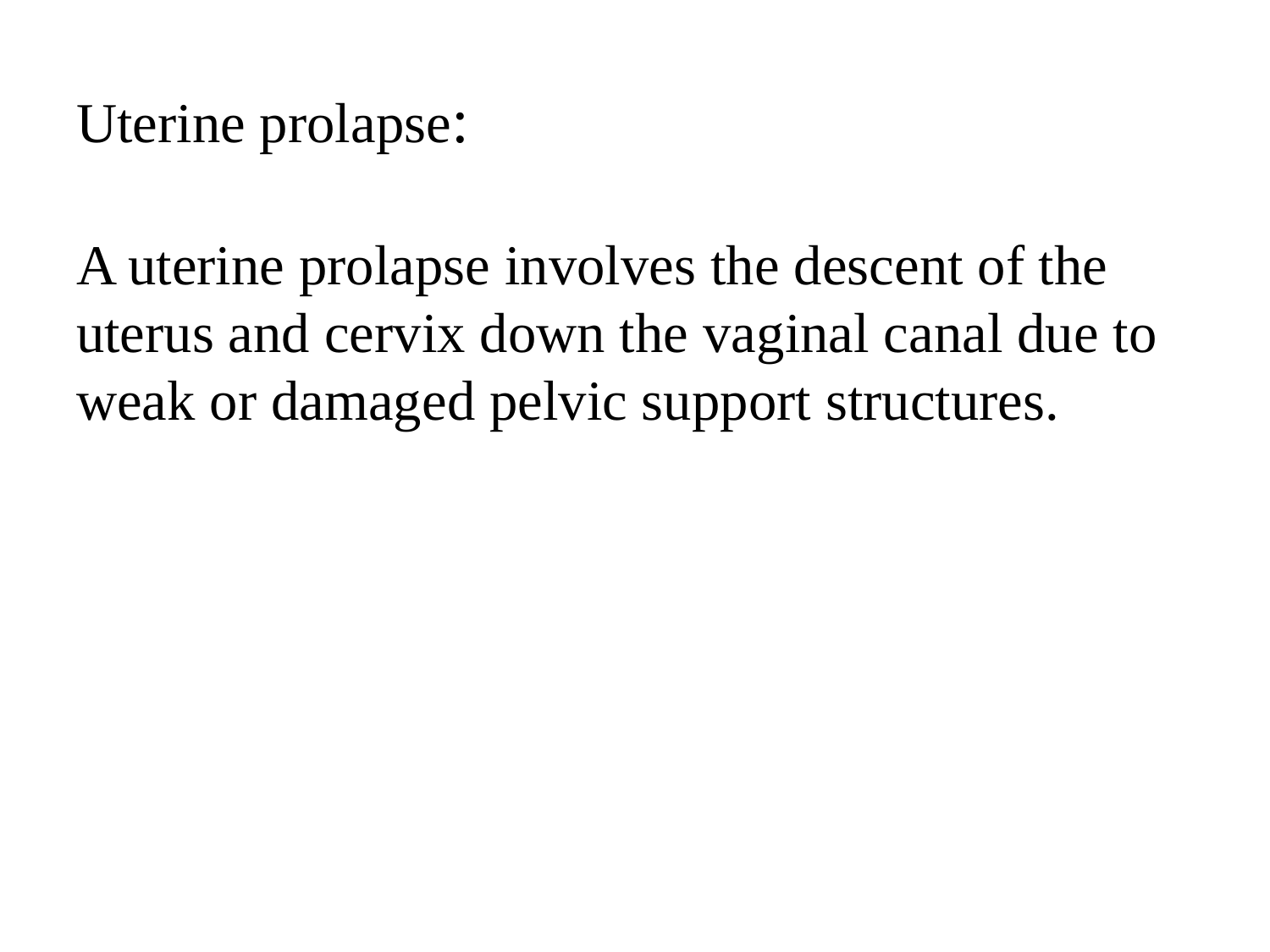

# Uterine prolapse:
A uterine prolapse involves the descent of the uterus and cervix down the vaginal canal due to weak or damaged pelvic support structures.